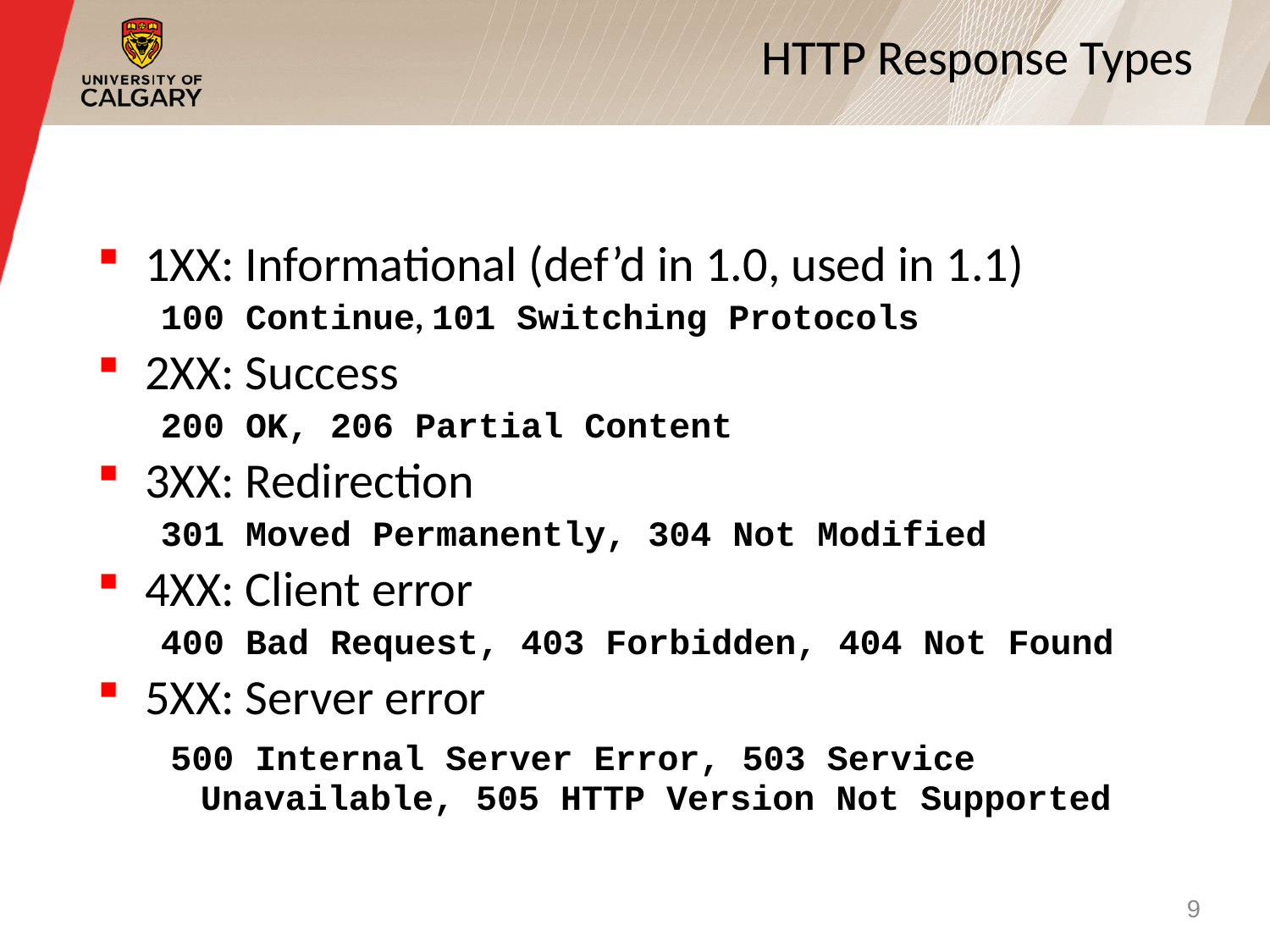

# HTTP Response Types
1XX: Informational (def’d in 1.0, used in 1.1)
100 Continue, 101 Switching Protocols
2XX: Success
200 OK, 206 Partial Content
3XX: Redirection
301 Moved Permanently, 304 Not Modified
4XX: Client error
400 Bad Request, 403 Forbidden, 404 Not Found
5XX: Server error
 500 Internal Server Error, 503 Service Unavailable, 505 HTTP Version Not Supported
9